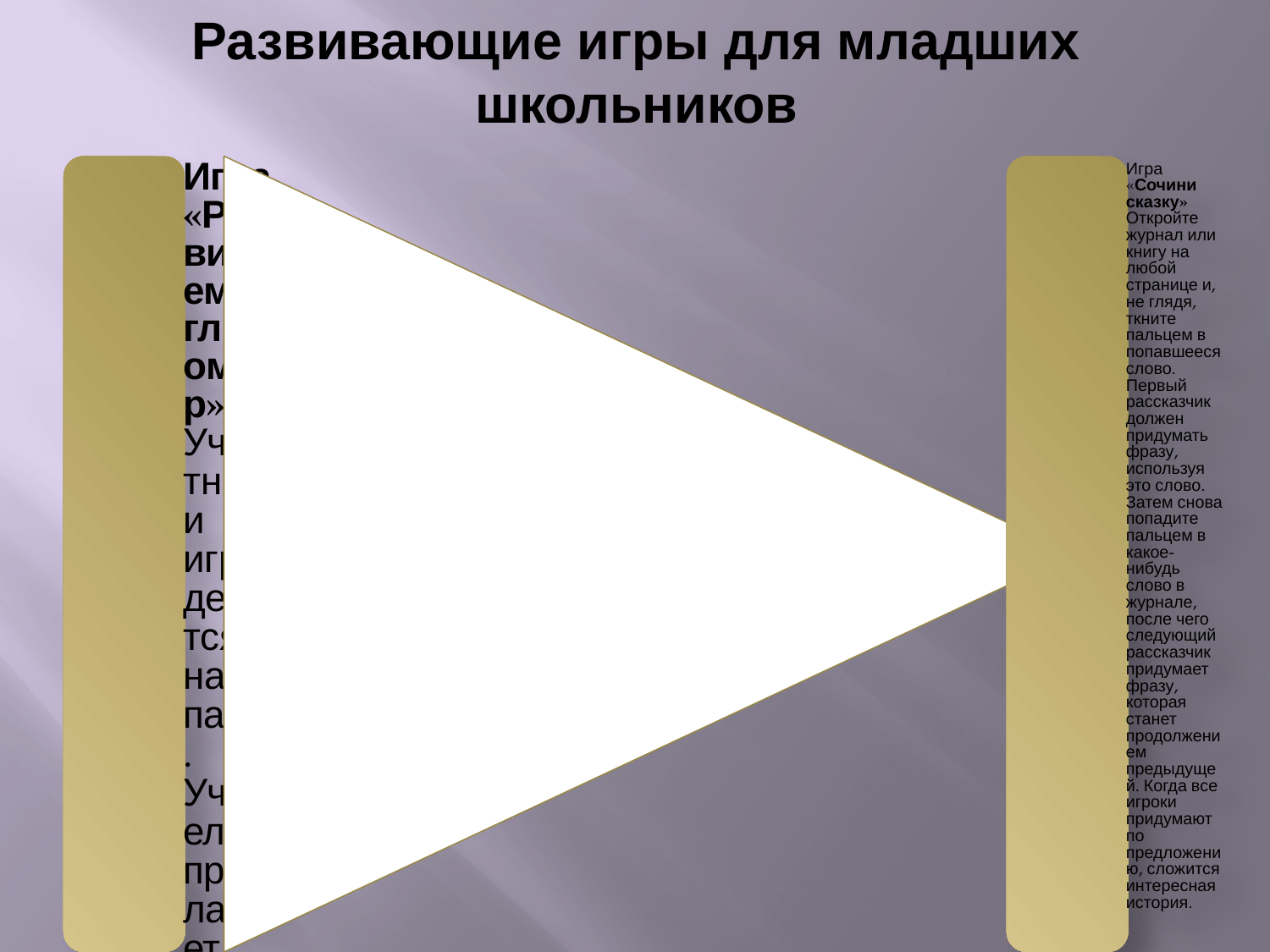

# Развивающие игры для младших школьников
Игра «Сочини сказку»
Откройте журнал или книгу на любой странице и, не глядя, ткните пальцем в попавшееся слово. Первый рассказчик должен придумать фразу, используя это слово. Затем снова попадите пальцем в какое-нибудь слово в журнале, после чего следующий рассказчик придумает фразу, которая станет продолжением предыдущей. Когда все игроки придумают по предложению, сложится интересная история.